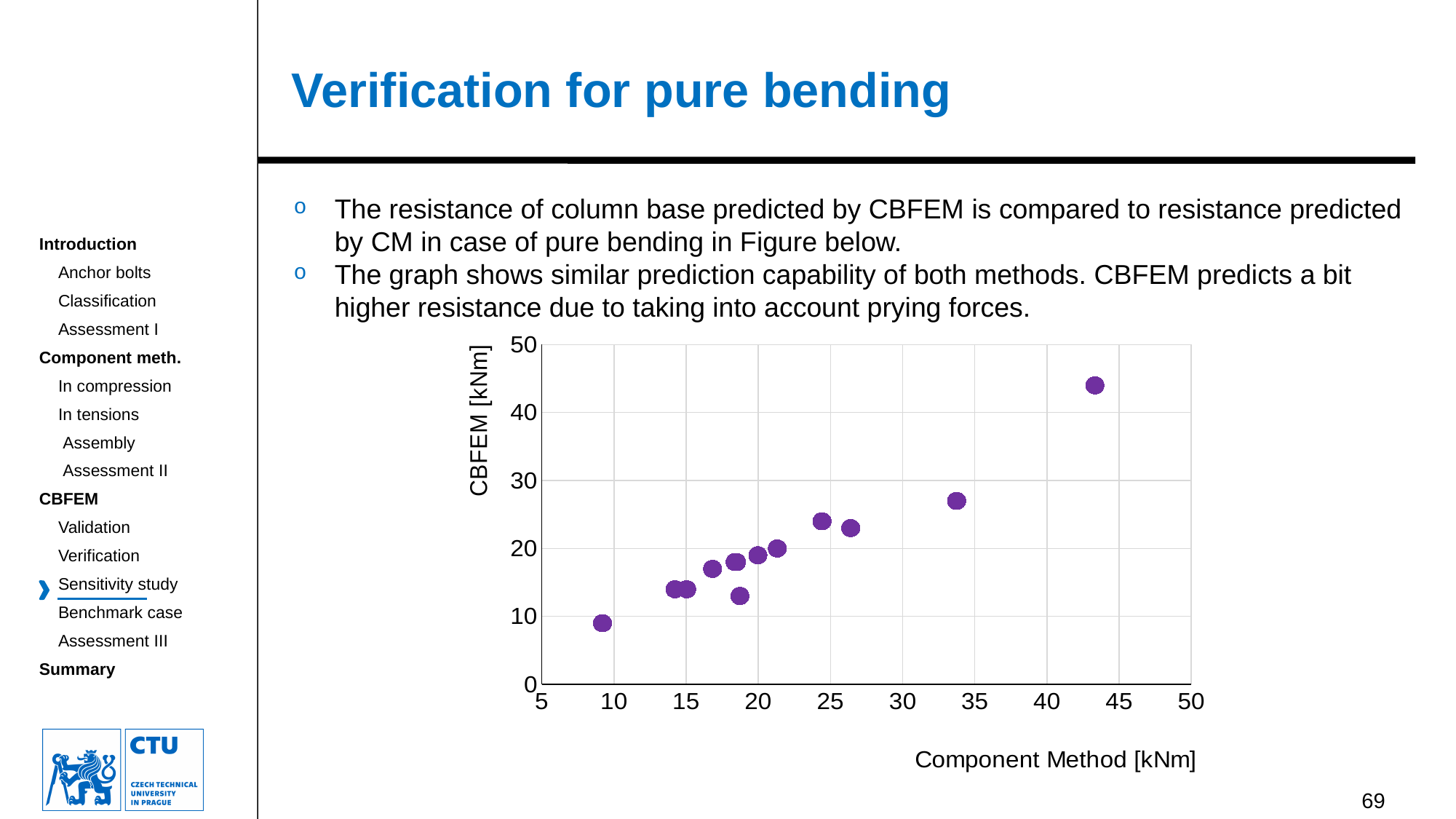

# Verification for pure bending
The resistance of column base predicted by CBFEM is compared to resistance predicted by CM in case of pure bending in Figure below.
The graph shows similar prediction capability of both methods. CBFEM predicts a bit higher resistance due to taking into account prying forces.

### Chart

| Category |  |  |  |  |
|---|---|---|---|---|